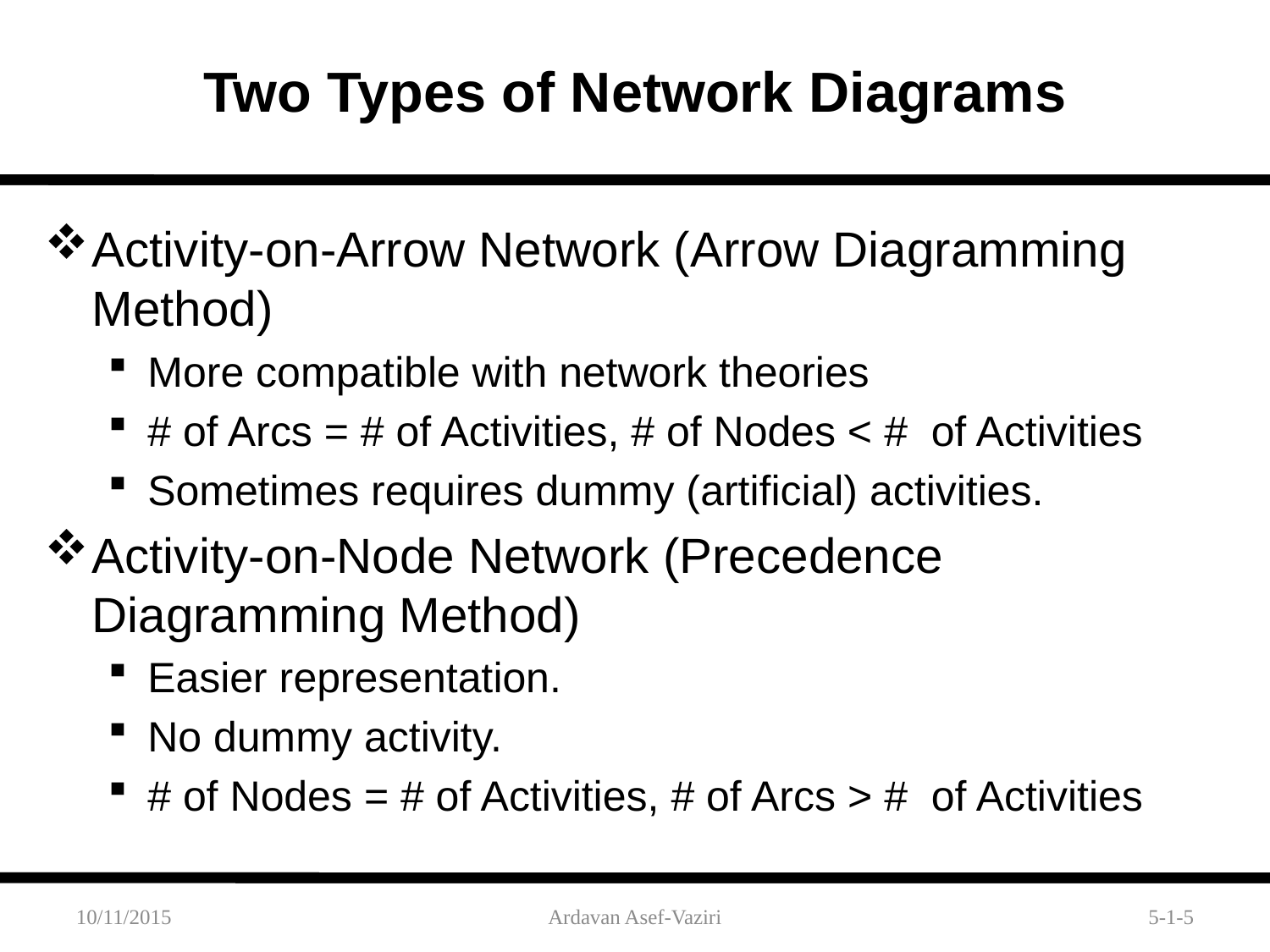

Two Types of Network Diagrams
Activity-on-Arrow Network (Arrow Diagramming Method)
More compatible with network theories
# of Arcs = # of Activities, # of Nodes < #  of Activities
Sometimes requires dummy (artificial) activities.
Activity-on-Node Network (Precedence Diagramming Method)
Easier representation.
No dummy activity.
# of Nodes = # of Activities, # of Arcs > #  of Activities

10/11/2015
Ardavan Asef-Vaziri
5-1-5